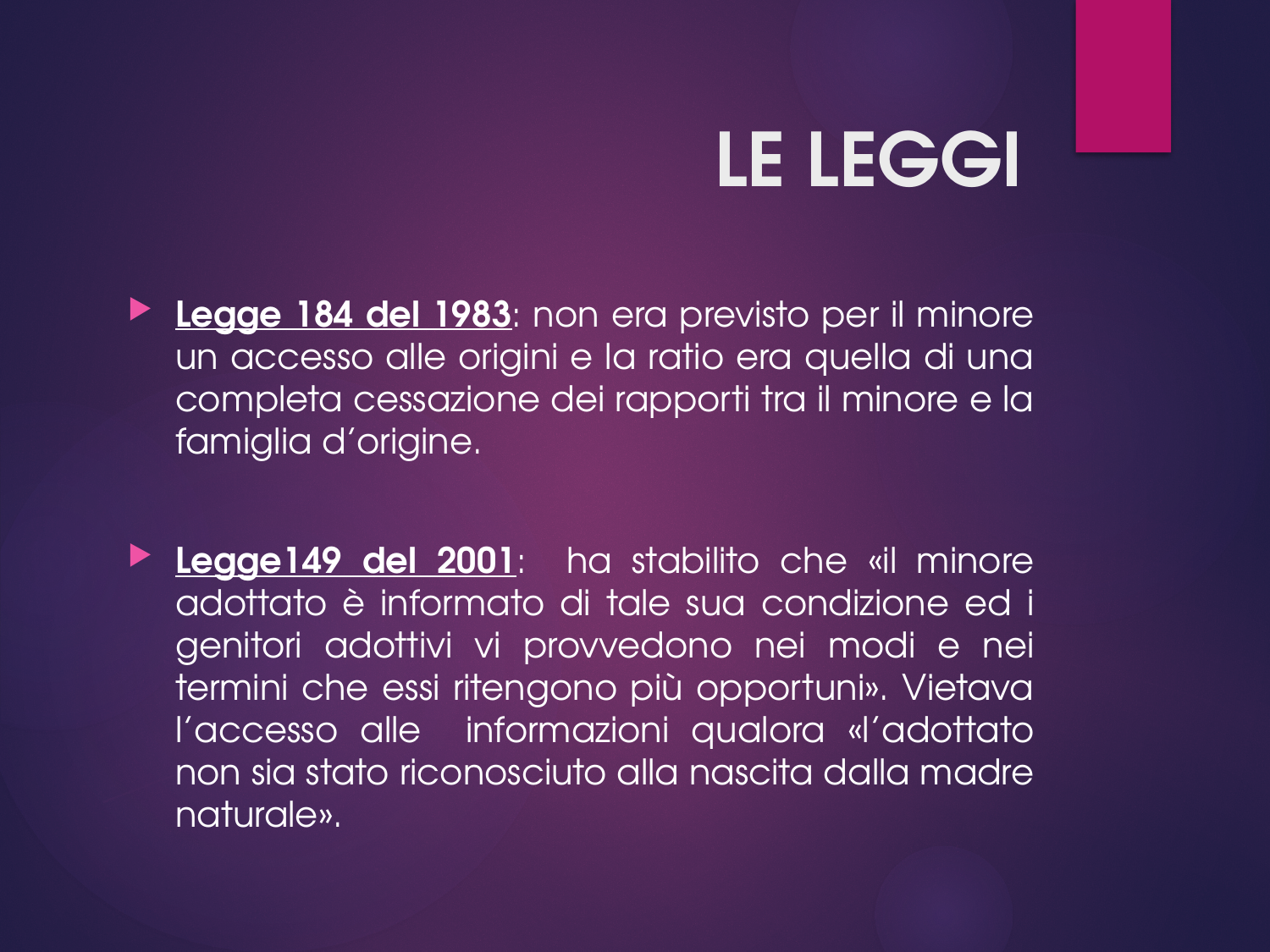

# LE LEGGI
Legge 184 del 1983: non era previsto per il minore un accesso alle origini e la ratio era quella di una completa cessazione dei rapporti tra il minore e la famiglia d’origine.

Legge149 del 2001:  ha stabilito che «il minore adottato è informato di tale sua condizione ed i genitori adottivi vi provvedono nei modi e nei termini che essi ritengono più opportuni». Vietava l’accesso alle  informazioni qualora «l’adottato non sia stato riconosciuto alla nascita dalla madre naturale».